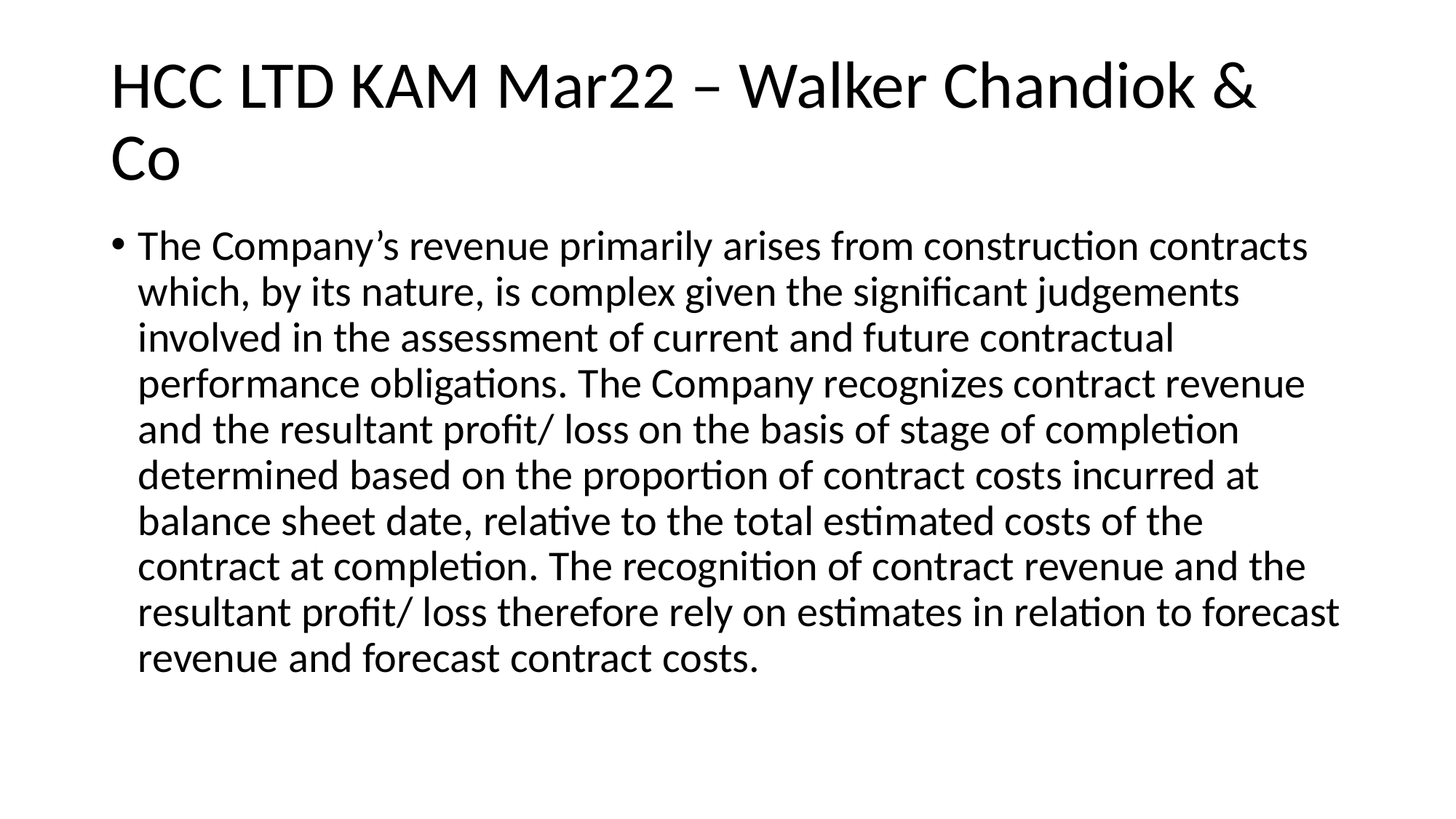

# HCC LTD KAM Mar22 – Walker Chandiok & Co
The Company’s revenue primarily arises from construction contracts which, by its nature, is complex given the significant judgements involved in the assessment of current and future contractual performance obligations. The Company recognizes contract revenue and the resultant profit/ loss on the basis of stage of completion determined based on the proportion of contract costs incurred at balance sheet date, relative to the total estimated costs of the contract at completion. The recognition of contract revenue and the resultant profit/ loss therefore rely on estimates in relation to forecast revenue and forecast contract costs.